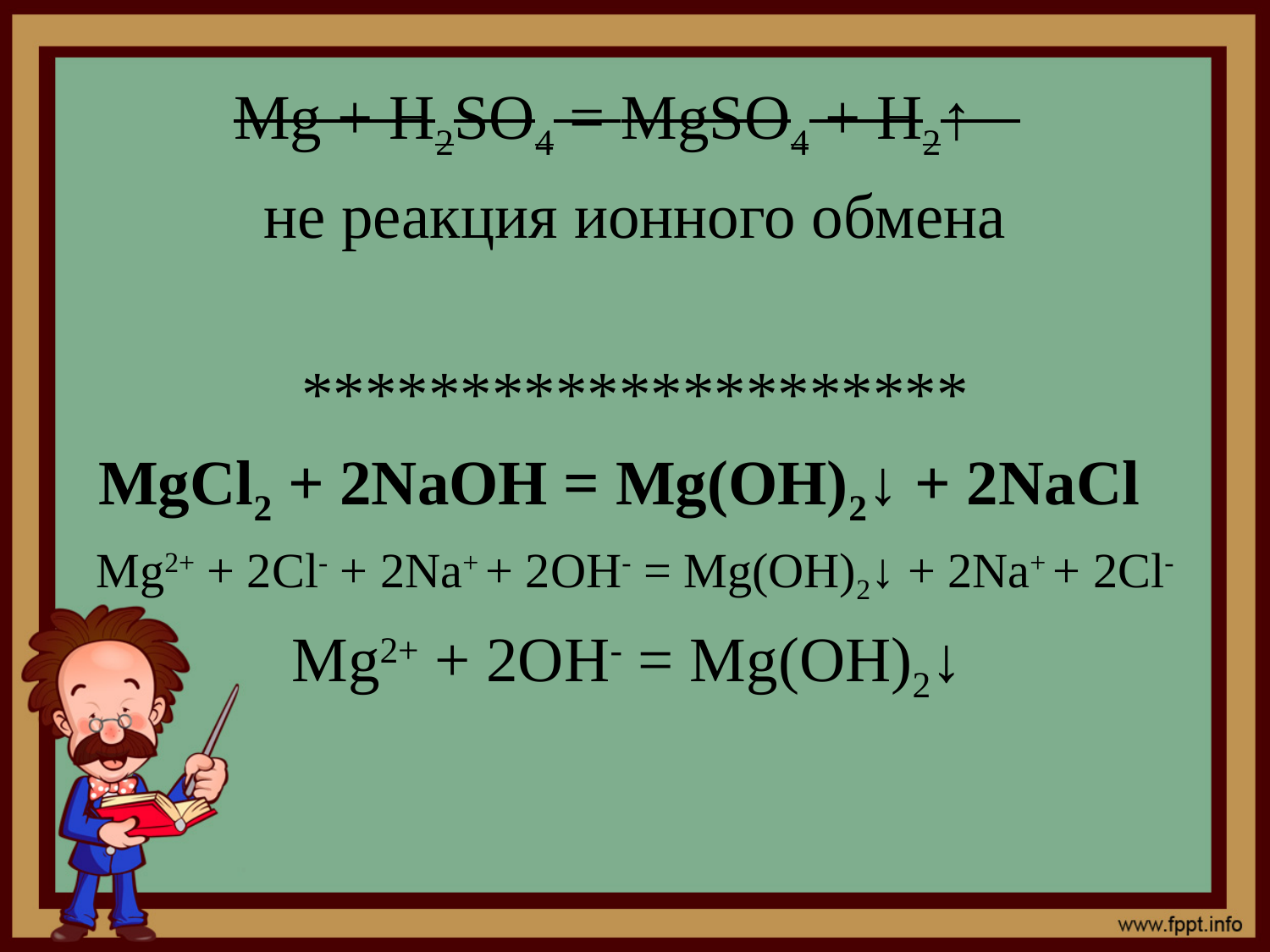

Mg + H2SO4 = MgSO4 + H2↑
не реакция ионного обмена

*********************
MgCl2 + 2NaOH = Mg(OH)2↓ + 2NaCl
Mg2+ + 2Cl- + 2Na+ + 2OH- = Mg(OH)2↓ + 2Na+ + 2Cl-
Mg2+ + 2OH- = Mg(OH)2↓